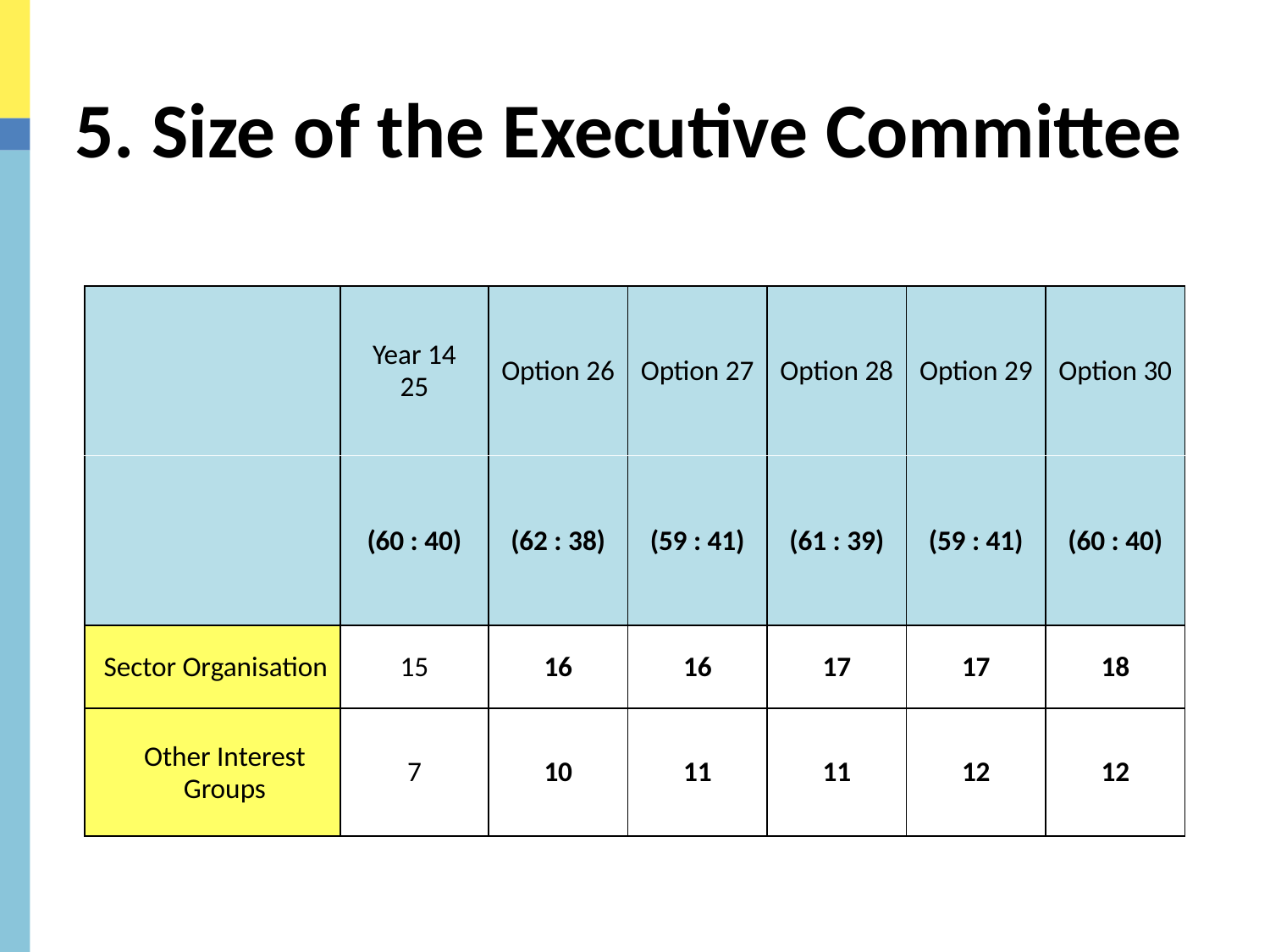

5. Size of the Executive Committee
|  | Year 14 25 | Option 26 | Option 27 | Option 28 | Option 29 | Option 30 |
| --- | --- | --- | --- | --- | --- | --- |
|  | (60 : 40) | (62 : 38) | (59 : 41) | (61 : 39) | (59 : 41) | (60 : 40) |
| Sector Organisation | 15 | 16 | 16 | 17 | 17 | 18 |
| Other Interest Groups | 7 | 10 | 11 | 11 | 12 | 12 |